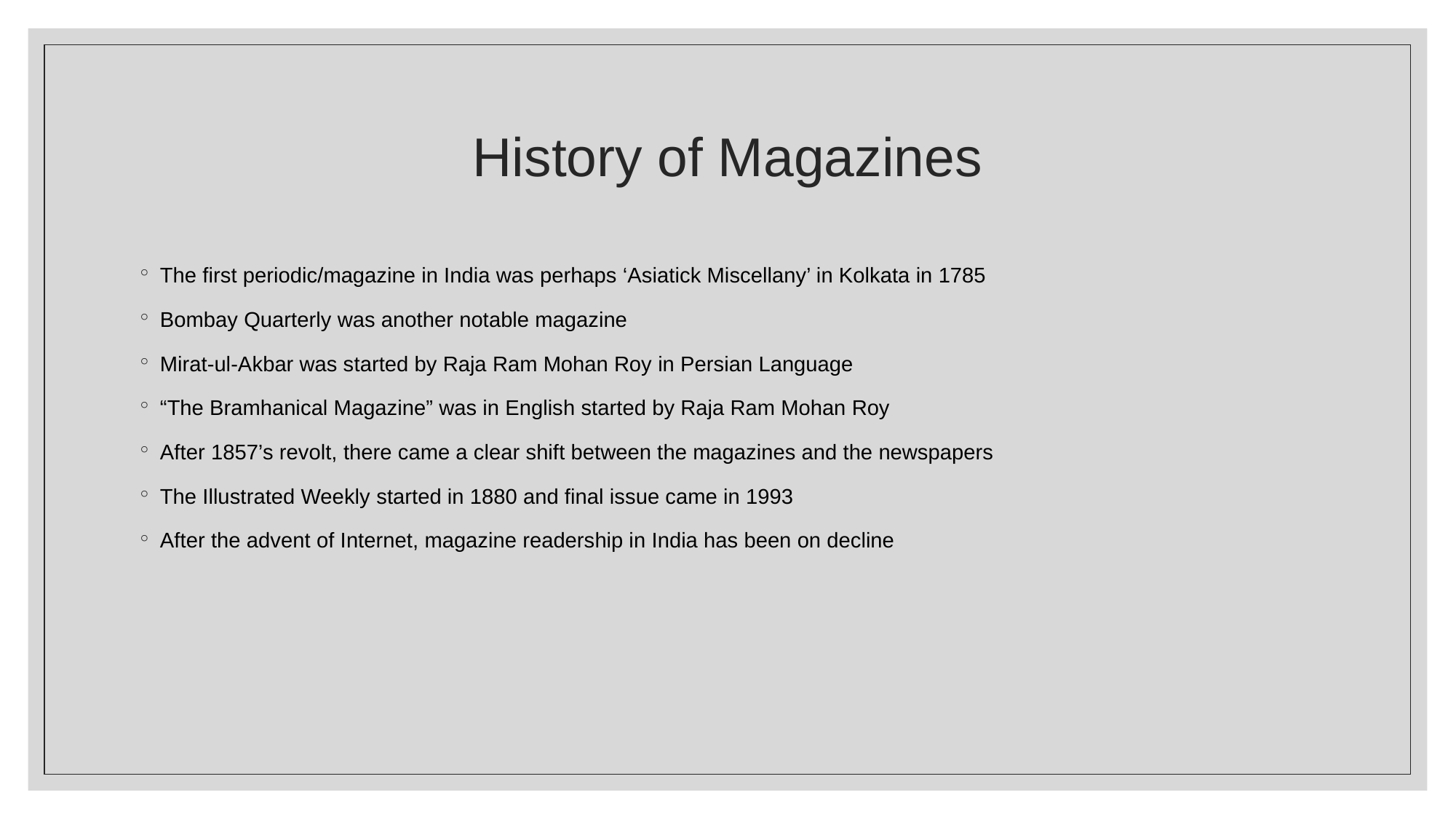

# History of Magazines
The first periodic/magazine in India was perhaps ‘Asiatick Miscellany’ in Kolkata in 1785
Bombay Quarterly was another notable magazine
Mirat-ul-Akbar was started by Raja Ram Mohan Roy in Persian Language
“The Bramhanical Magazine” was in English started by Raja Ram Mohan Roy
After 1857’s revolt, there came a clear shift between the magazines and the newspapers
The Illustrated Weekly started in 1880 and final issue came in 1993
After the advent of Internet, magazine readership in India has been on decline